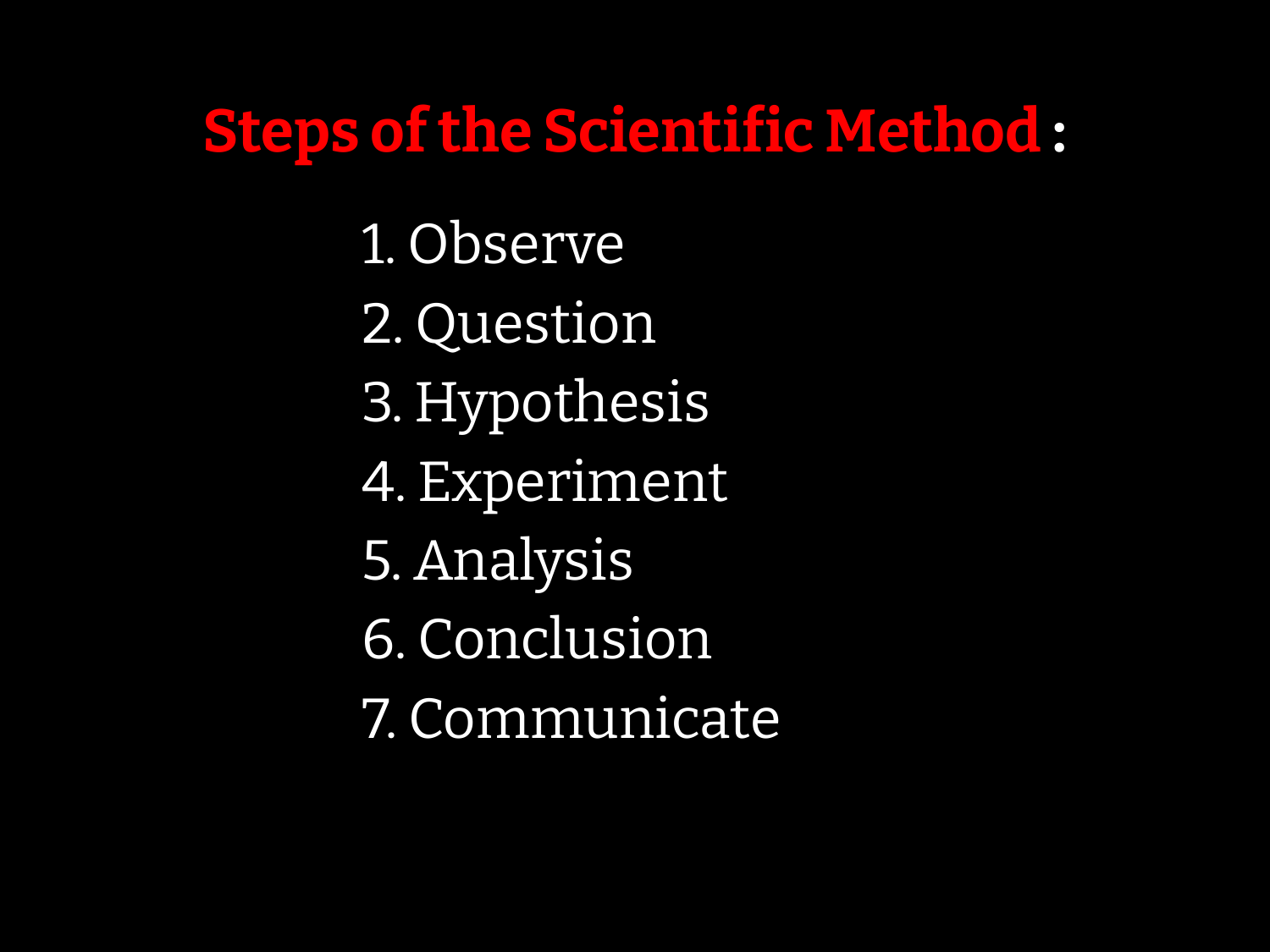

# Steps of the Scientific Method :
1. Observe
2. Question
3. Hypothesis
4. Experiment
5. Analysis
6. Conclusion
7. Communicate